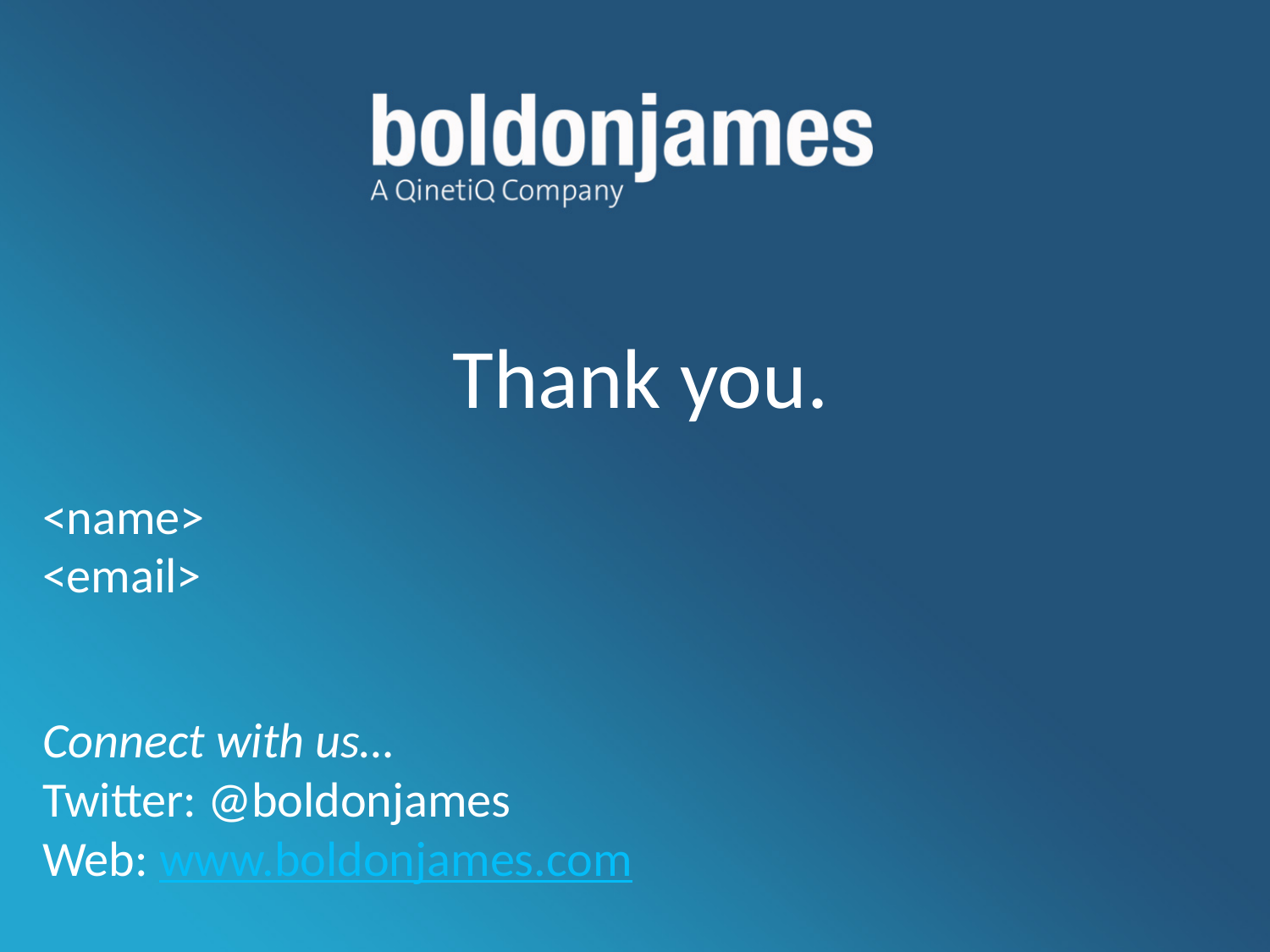

Thank you.

<name>
<email>

Connect with us…
Twitter: @boldonjames
Web: www.boldonjames.com